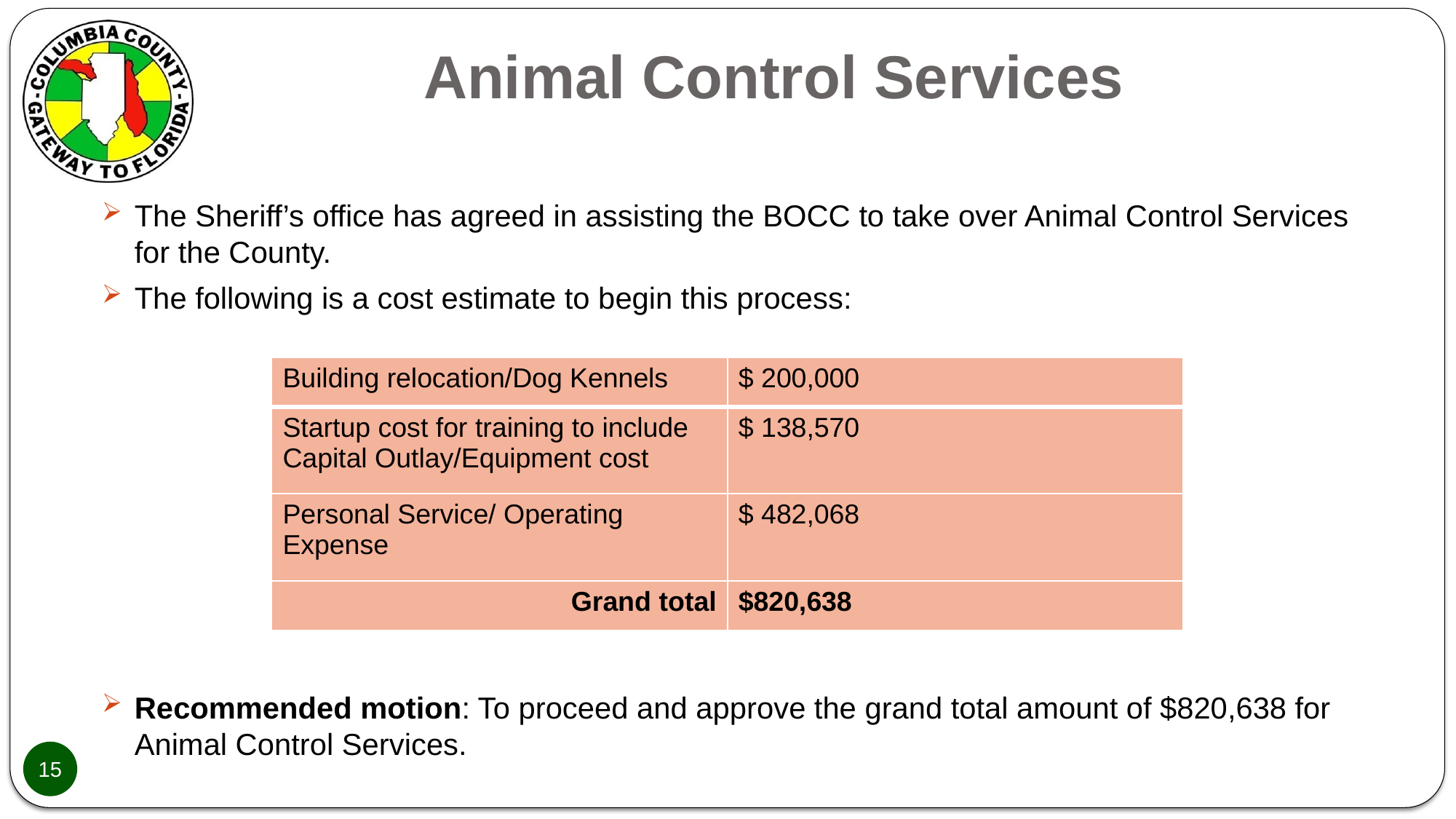

# Animal Control Services
The Sheriff’s office has agreed in assisting the BOCC to take over Animal Control Services for the County.
The following is a cost estimate to begin this process:

Recommended motion: To proceed and approve the grand total amount of $820,638 for Animal Control Services.
| Building relocation/Dog Kennels | $ 200,000 |
| --- | --- |
| Startup cost for training to include Capital Outlay/Equipment cost | $ 138,570 |
| Personal Service/ Operating Expense | $ 482,068 |
| Grand total | $820,638 |
15